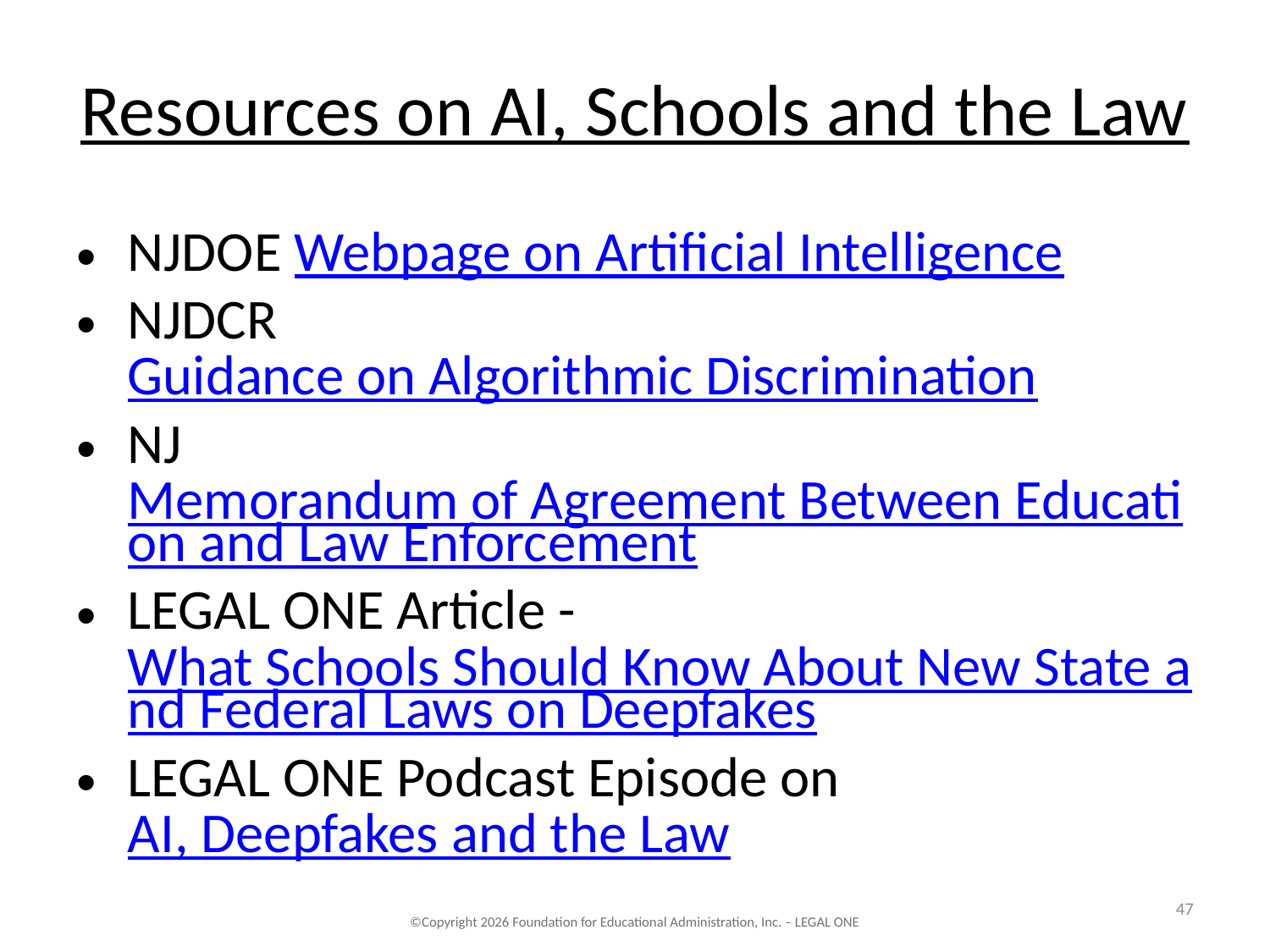

# Resources on AI, Schools and the Law
NJDOE Webpage on Artificial Intelligence
NJDCR Guidance on Algorithmic Discrimination
NJ Memorandum of Agreement Between Education and Law Enforcement
LEGAL ONE Article - What Schools Should Know About New State and Federal Laws on Deepfakes
LEGAL ONE Podcast Episode on AI, Deepfakes and the Law

47